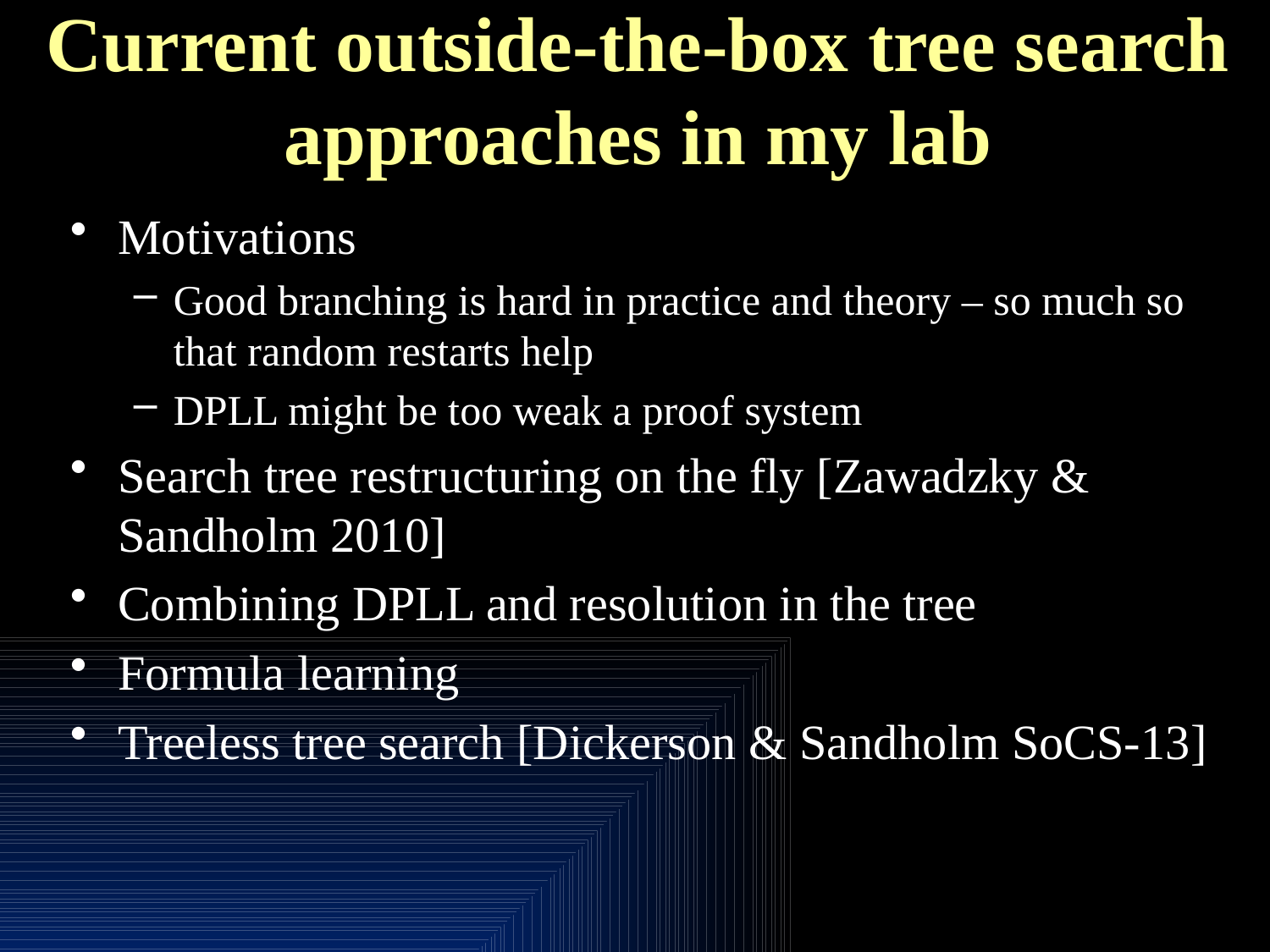

# Current outside-the-box tree search approaches in my lab
Motivations
Good branching is hard in practice and theory – so much so that random restarts help
DPLL might be too weak a proof system
Search tree restructuring on the fly [Zawadzky & Sandholm 2010]
Combining DPLL and resolution in the tree
Formula learning
Treeless tree search [Dickerson & Sandholm SoCS-13]